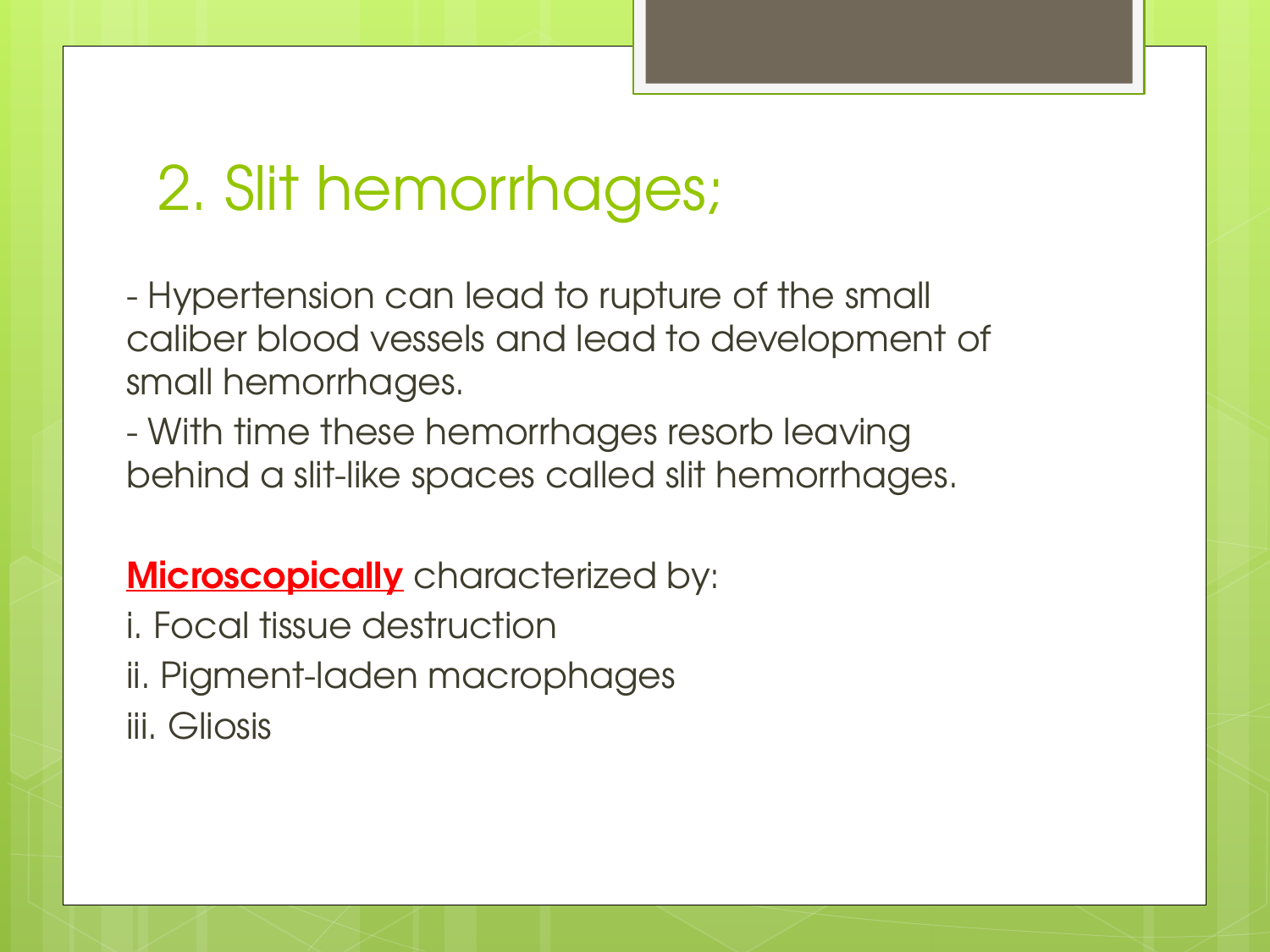

# 2. Slit hemorrhages;
- Hypertension can lead to rupture of the small caliber blood vessels and lead to development of small hemorrhages.
- With time these hemorrhages resorb leaving behind a slit-like spaces called slit hemorrhages.

Microscopically characterized by:
i. Focal tissue destruction
ii. Pigment-laden macrophages
iii. Gliosis